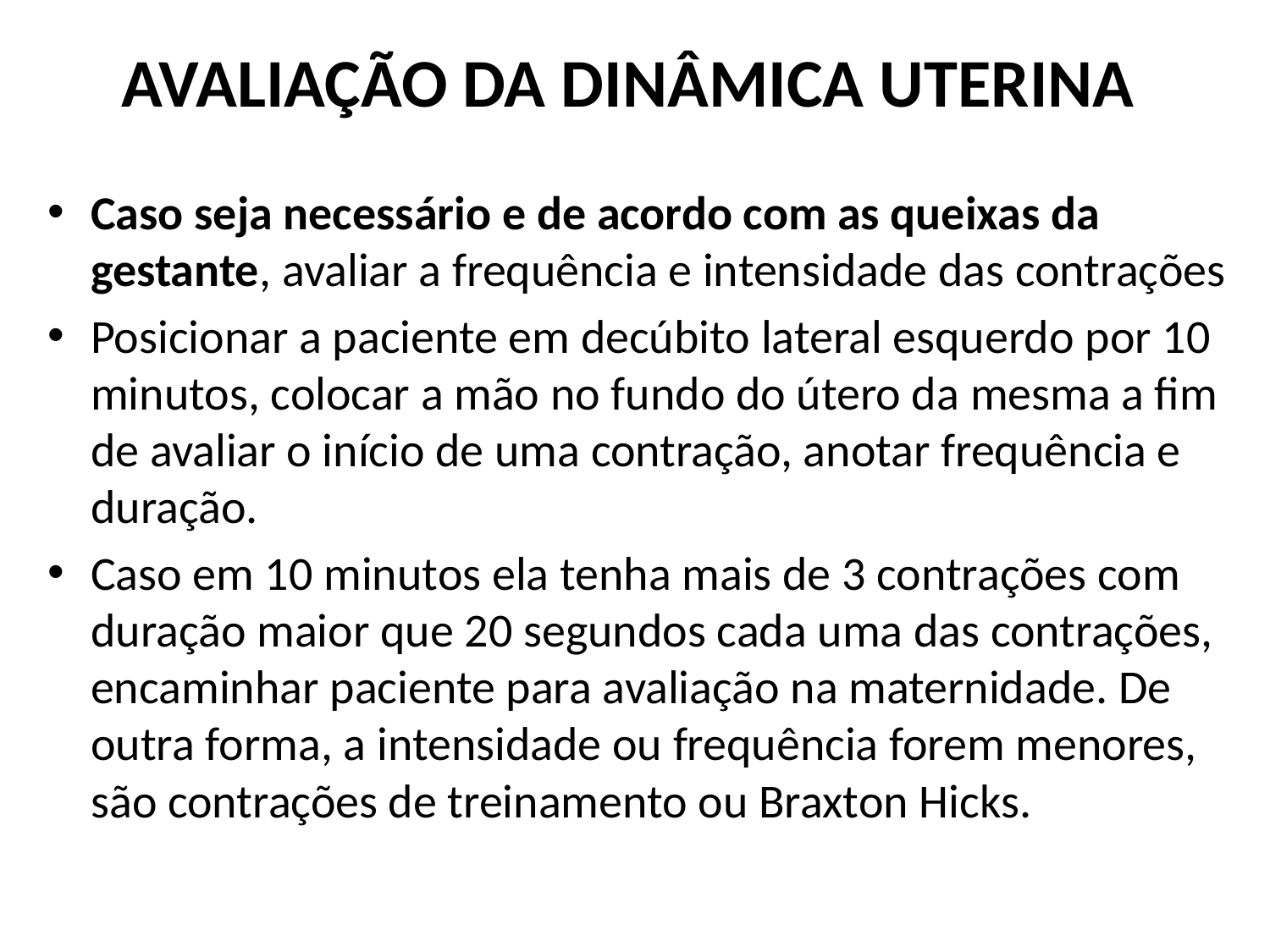

# AVALIAÇÃO DA DINÂMICA UTERINA
Caso seja necessário e de acordo com as queixas da gestante, avaliar a frequência e intensidade das contrações
Posicionar a paciente em decúbito lateral esquerdo por 10 minutos, colocar a mão no fundo do útero da mesma a fim de avaliar o início de uma contração, anotar frequência e duração.
Caso em 10 minutos ela tenha mais de 3 contrações com duração maior que 20 segundos cada uma das contrações, encaminhar paciente para avaliação na maternidade. De outra forma, a intensidade ou frequência forem menores, são contrações de treinamento ou Braxton Hicks.